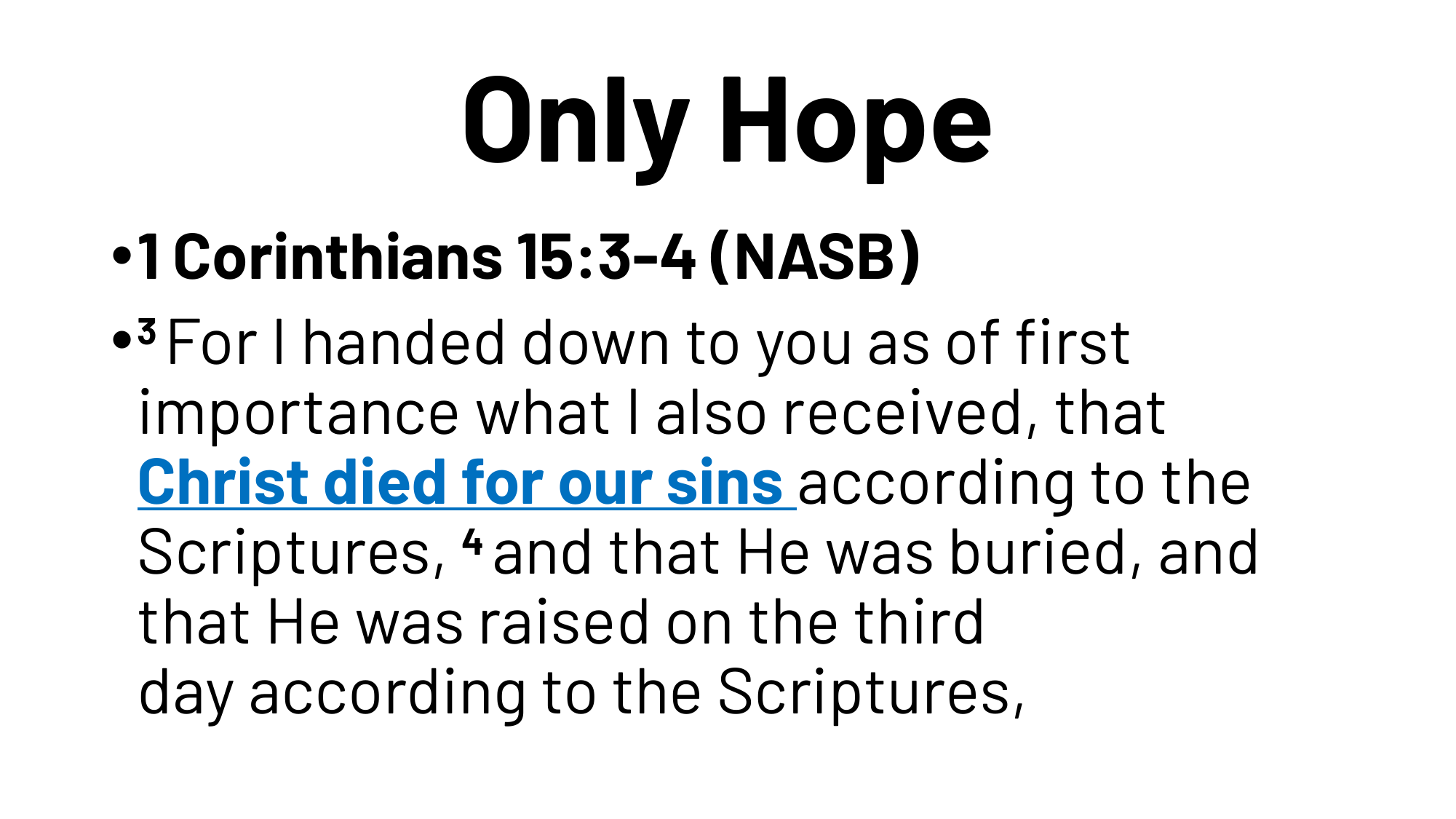

# Only Hope
1 Corinthians 15:3-4 (NASB)
3 For I handed down to you as of first importance what I also received, that Christ died for our sins according to the Scriptures, 4 and that He was buried, and that He was raised on the third day according to the Scriptures,